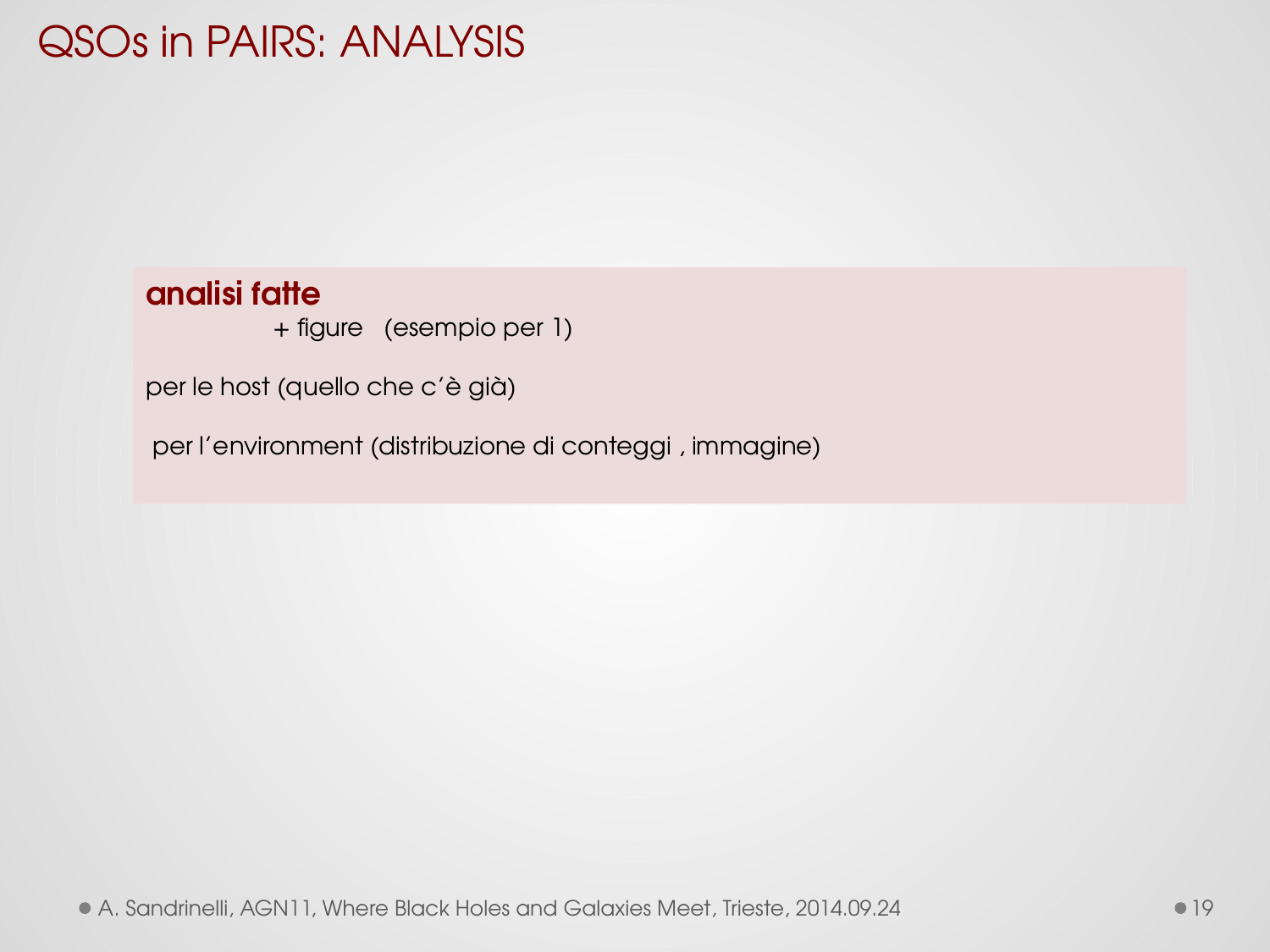

QSOs in PAIRS: ANALYSIS
analisi fatte
	+ figure   (esempio per 1)

per le host (quello che c’è già)

 per l’environment (distribuzione di conteggi , immagine)

A. Sandrinelli, AGN11, Where Black Holes and Galaxies Meet, Trieste, 2014.09.24
19